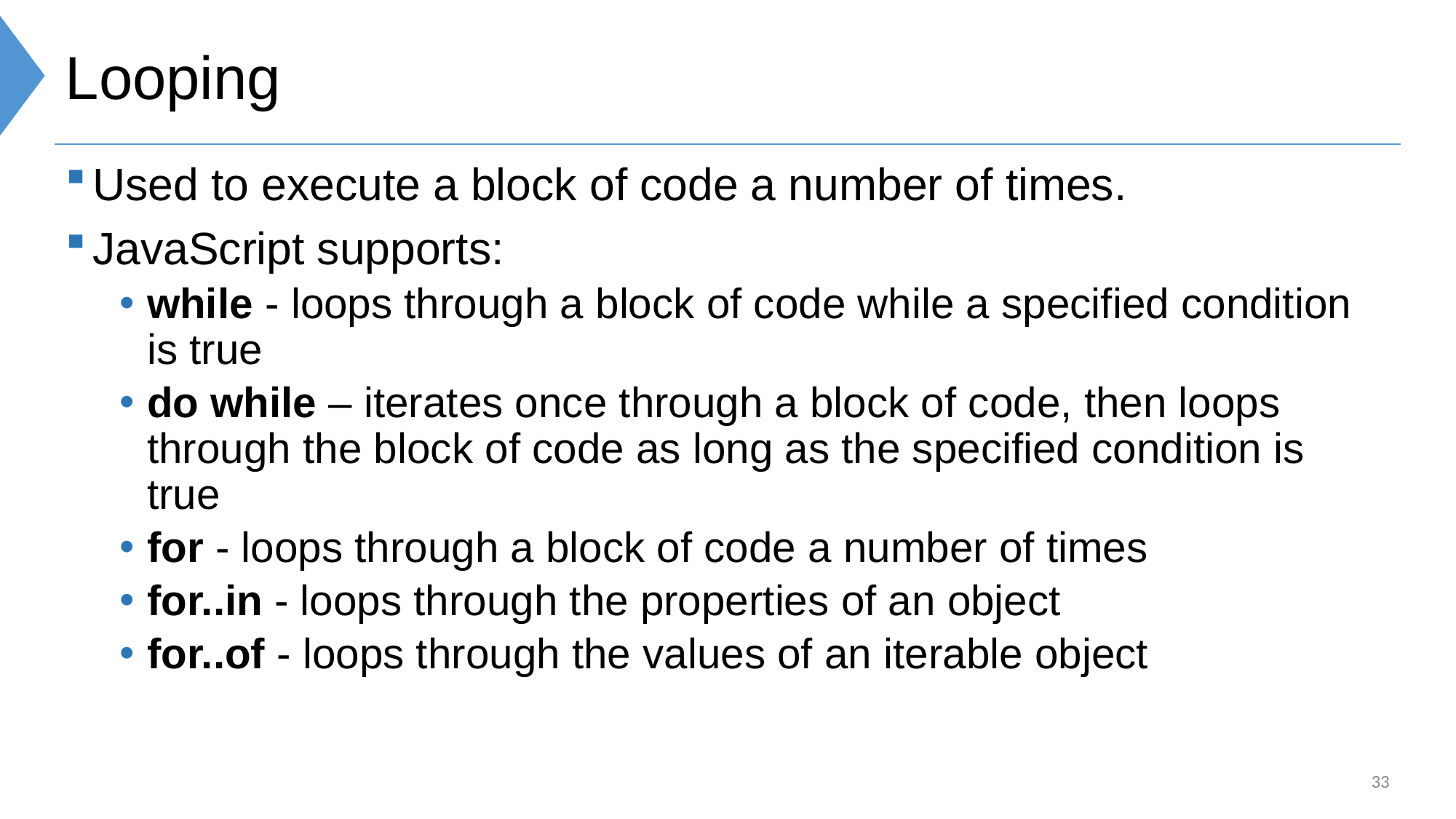

# Looping
Used to execute a block of code a number of times.
JavaScript supports:
while - loops through a block of code while a specified condition is true
do while – iterates once through a block of code, then loops through the block of code as long as the specified condition is true
for - loops through a block of code a number of times
for..in - loops through the properties of an object
for..of - loops through the values of an iterable object
33